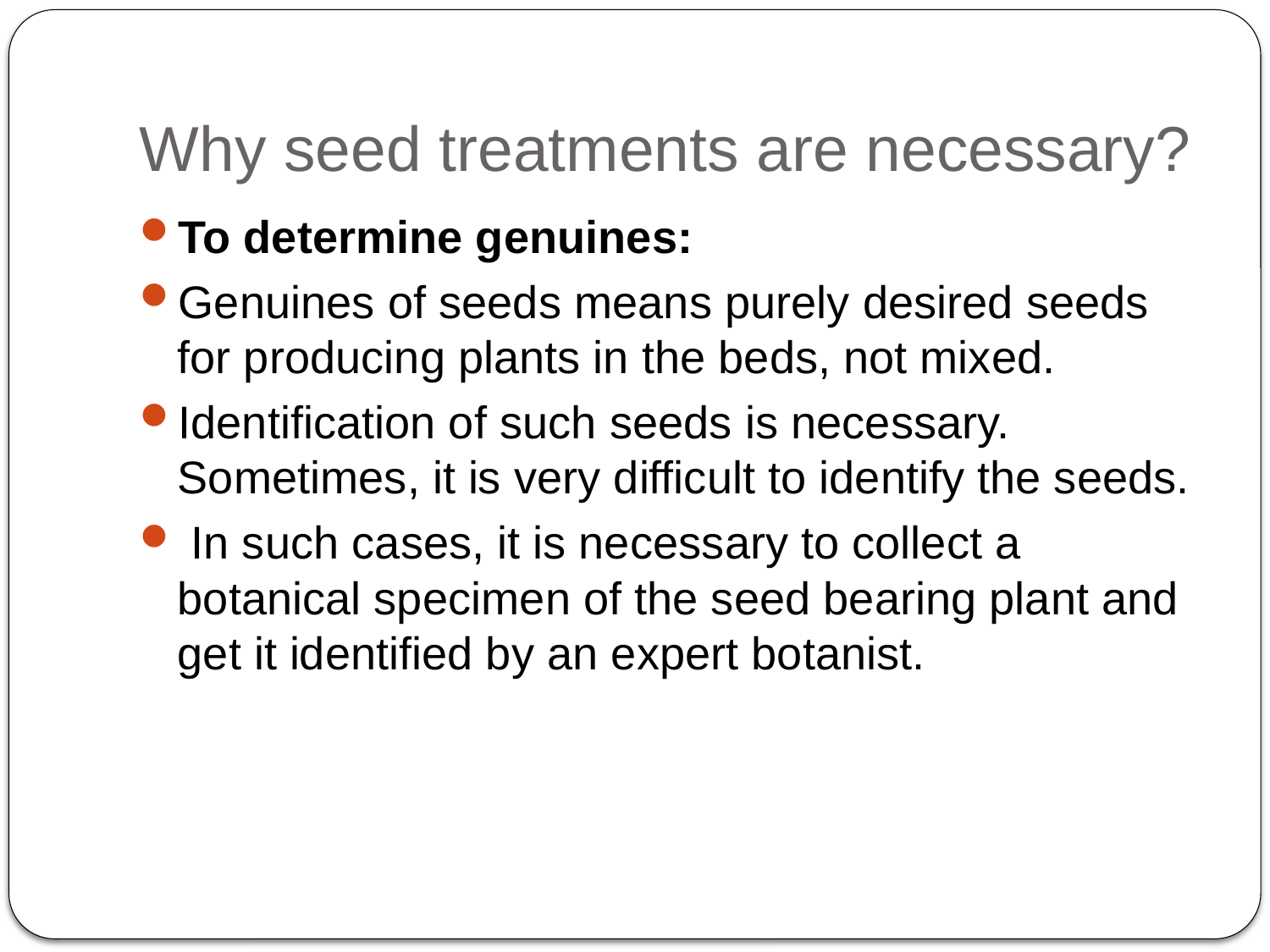

# Why seed treatments are necessary?
To determine genuines:
Genuines of seeds means purely desired seeds for producing plants in the beds, not mixed.
Identification of such seeds is necessary. Sometimes, it is very difficult to identify the seeds.
 In such cases, it is necessary to collect a botanical specimen of the seed bearing plant and get it identified by an expert botanist.